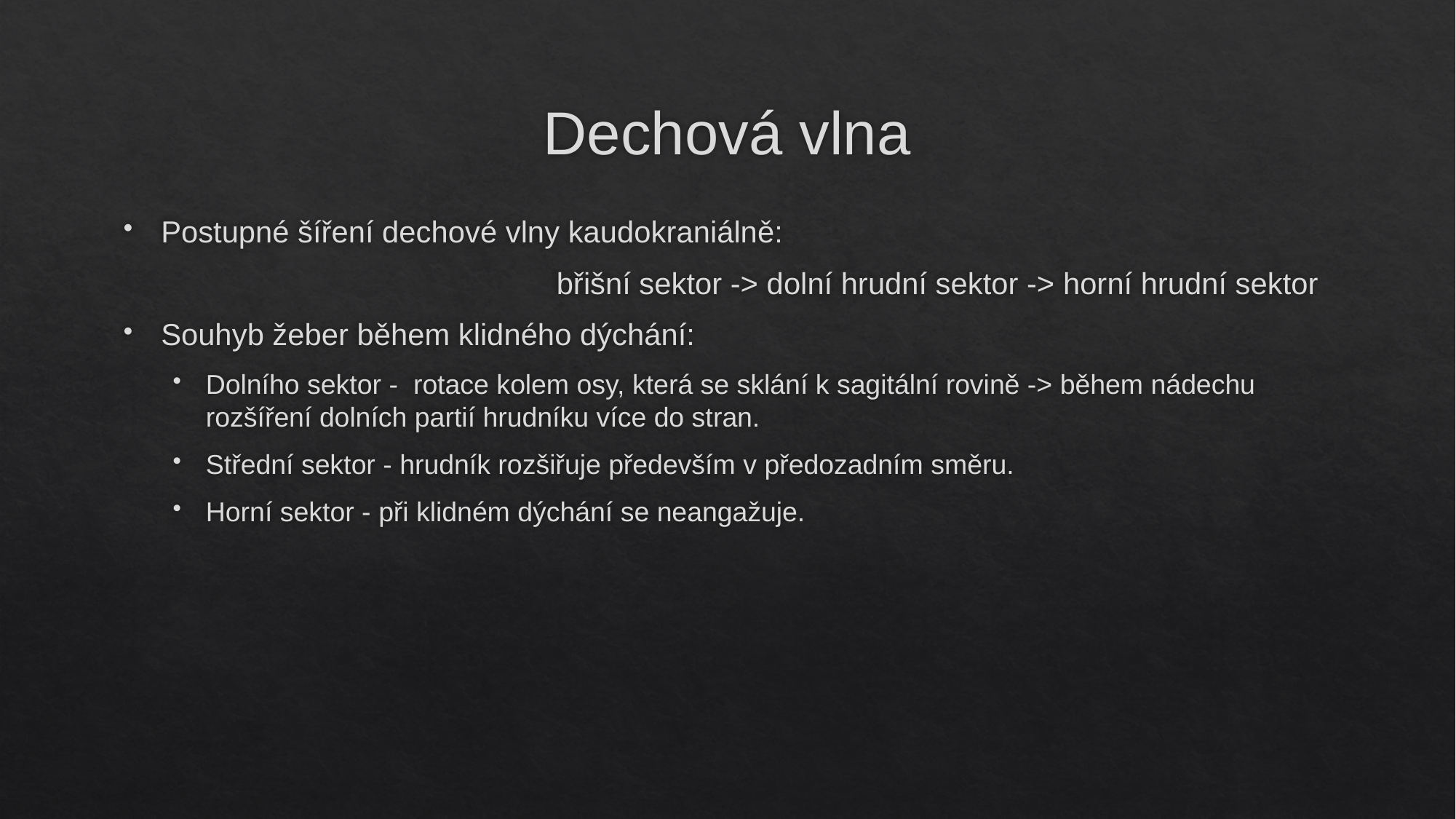

# Dechová vlna
Postupné šíření dechové vlny kaudokraniálně:
				břišní sektor -> dolní hrudní sektor -> horní hrudní sektor
Souhyb žeber během klidného dýchání:
Dolního sektor -  rotace kolem osy, která se sklání k sagitální rovině -> během nádechu rozšíření dolních partií hrudníku více do stran.
Střední sektor - hrudník rozšiřuje především v předozadním směru.
Horní sektor - při klidném dýchání se neangažuje.